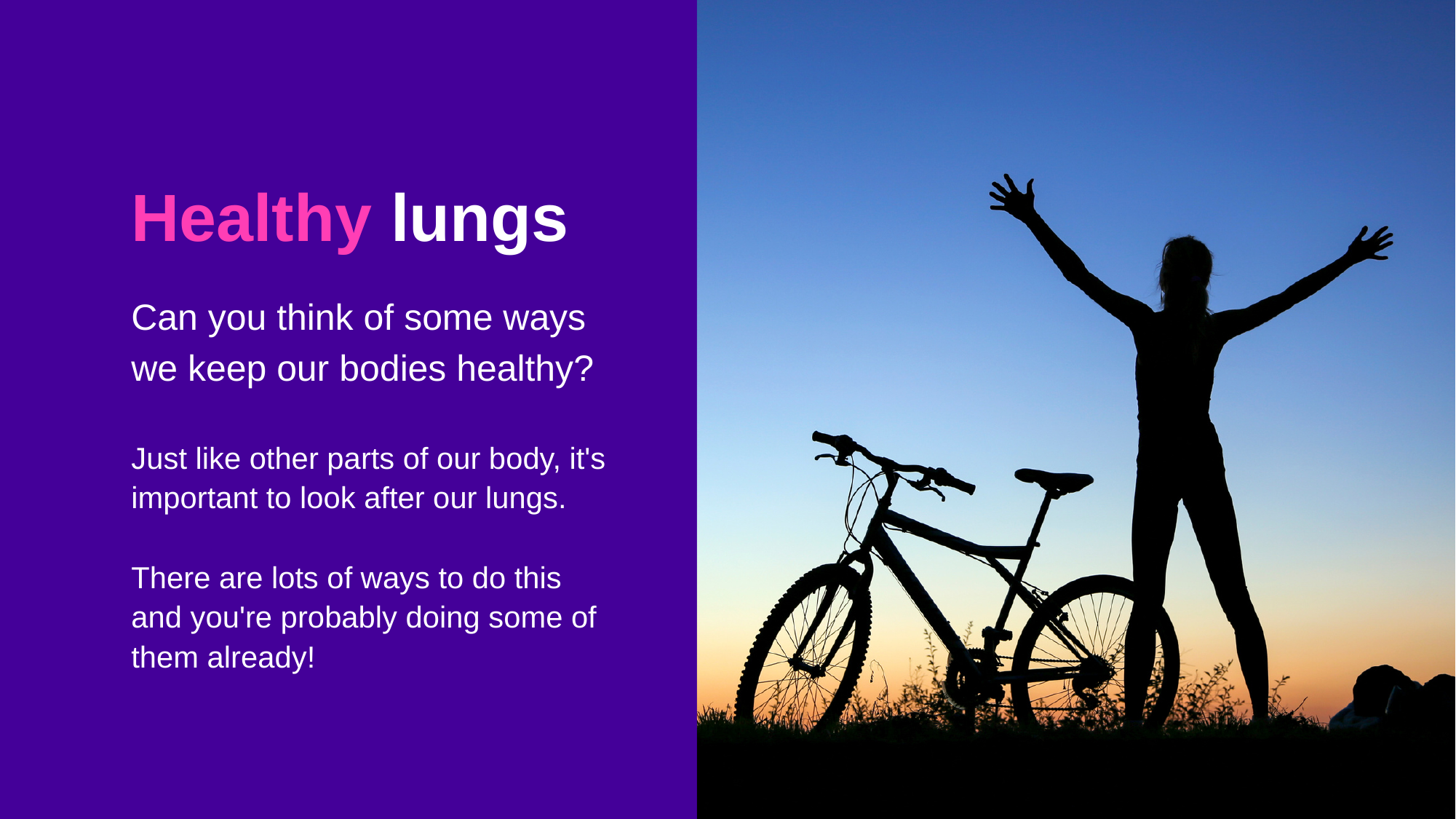

Healthy lungs
Can you think of some ways we keep our bodies healthy?

Just like other parts of our body, it's important to look after our lungs.

There are lots of ways to do this and you're probably doing some of them already!